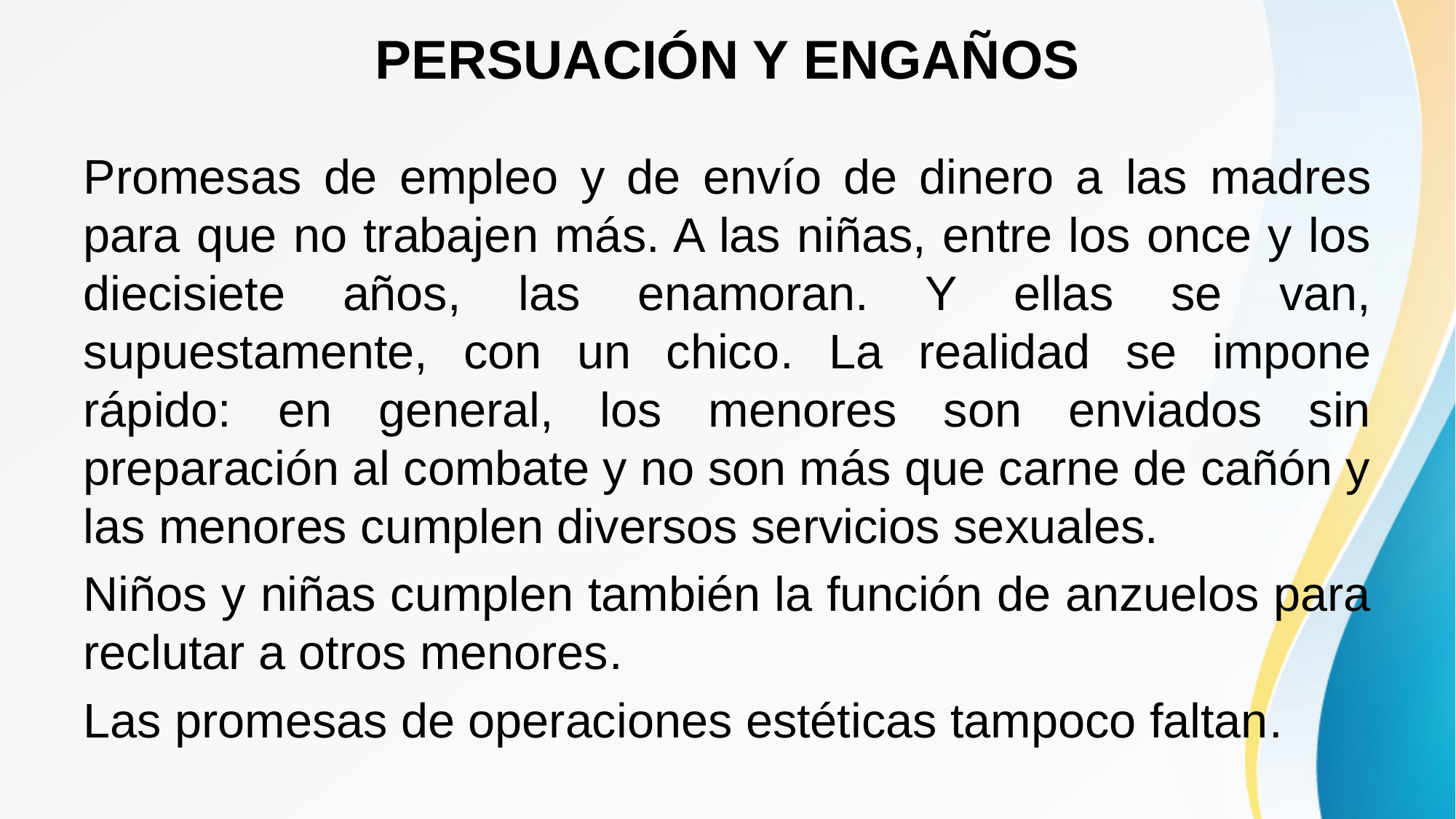

# PERSUACIÓN Y ENGAÑOS
Promesas de empleo y de envío de dinero a las madres para que no trabajen más. A las niñas, entre los once y los diecisiete años, las enamoran. Y ellas se van, supuestamente, con un chico. La realidad se impone rápido: en general, los menores son enviados sin preparación al combate y no son más que carne de cañón y las menores cumplen diversos servicios sexuales.
Niños y niñas cumplen también la función de anzuelos para reclutar a otros menores.
Las promesas de operaciones estéticas tampoco faltan.